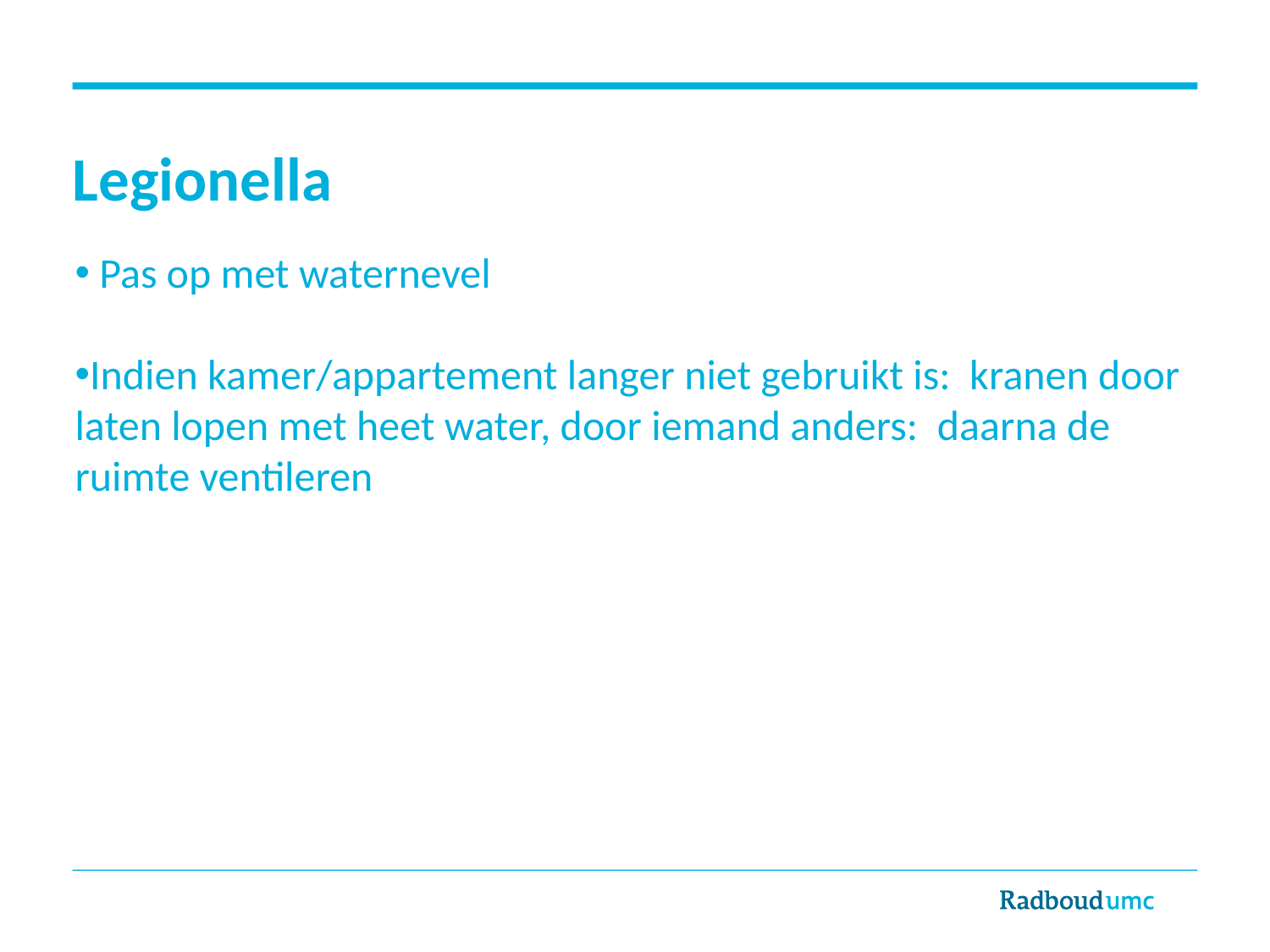

# Legionella
 Pas op met waternevel

Indien kamer/appartement langer niet gebruikt is:  kranen door laten lopen met heet water, door iemand anders:  daarna de ruimte ventileren